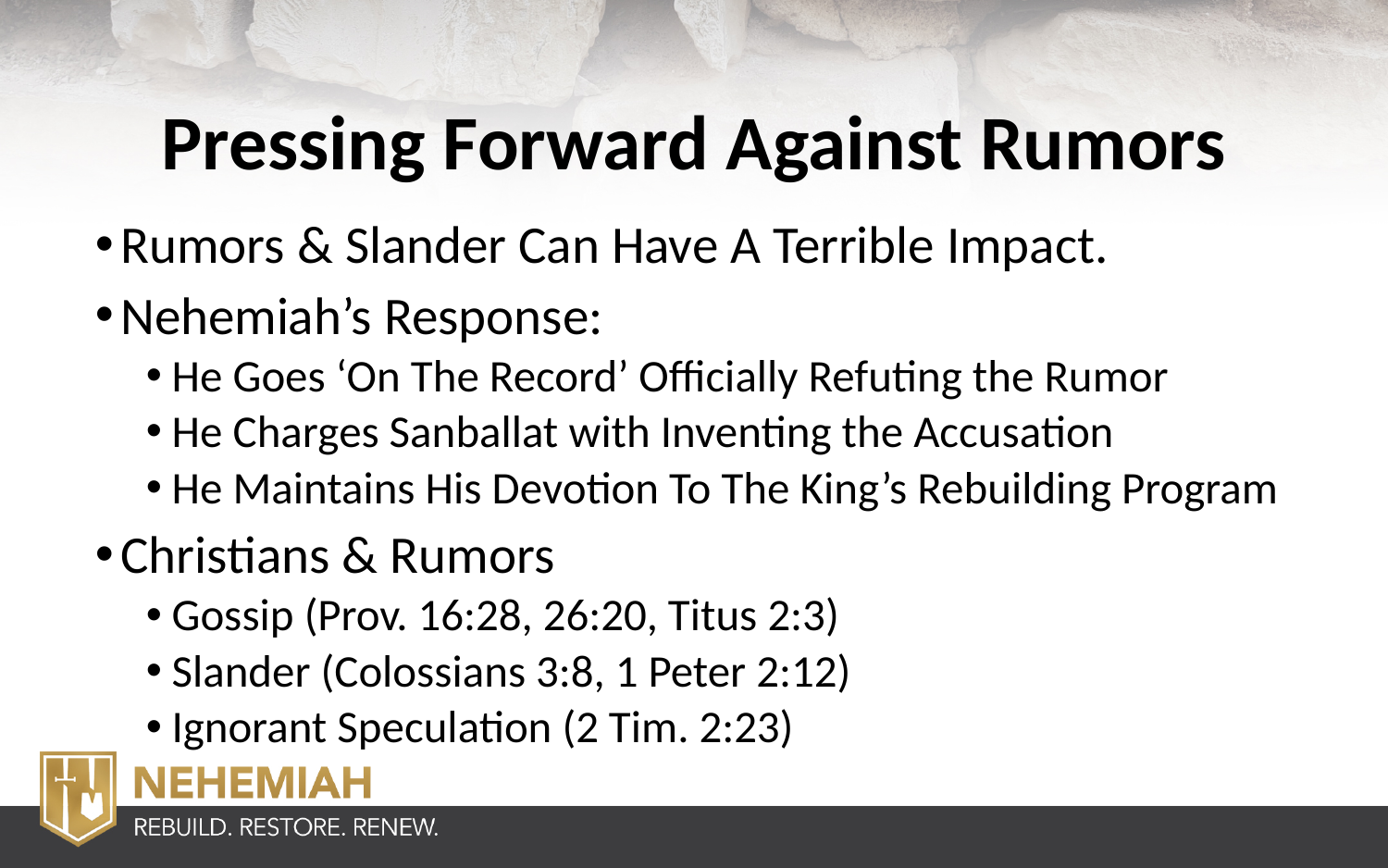

# Pressing Forward Against Rumors
Rumors & Slander Can Have A Terrible Impact.
Nehemiah’s Response:
He Goes ‘On The Record’ Officially Refuting the Rumor
He Charges Sanballat with Inventing the Accusation
He Maintains His Devotion To The King’s Rebuilding Program
Christians & Rumors
Gossip (Prov. 16:28, 26:20, Titus 2:3)
Slander (Colossians 3:8, 1 Peter 2:12)
Ignorant Speculation (2 Tim. 2:23)